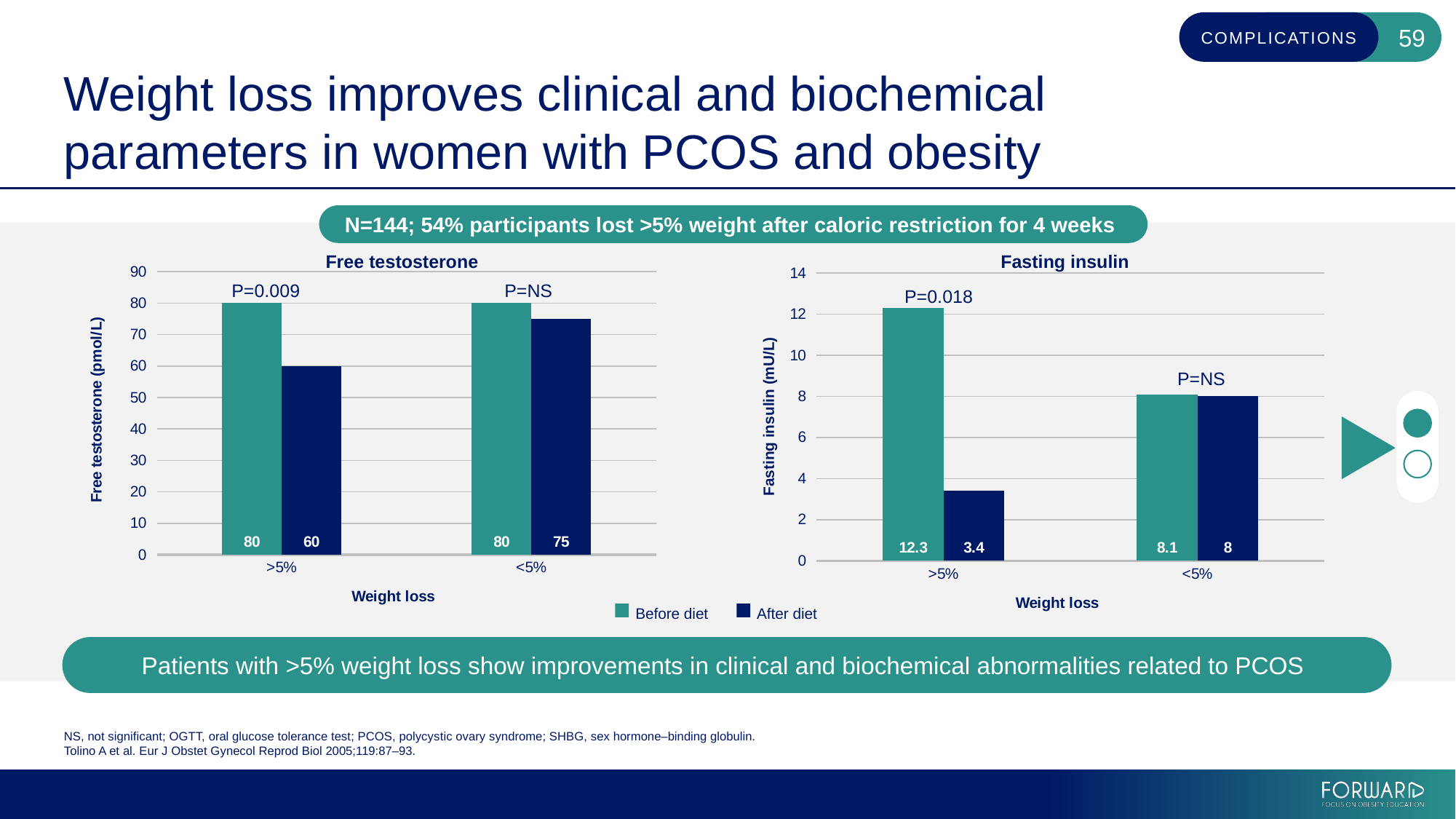

# Weight loss improves clinical and biochemical parameters in women with PCOS and obesity
N=144; 54% participants lost >5% weight after caloric restriction for 4 weeks

Free testosterone
Fasting insulin

### Chart

| Category | Before diet | After diet |
|---|---|---|
| >5% | 12.3 | 3.4 |
| <5% | 8.1 | 8.0 |

### Chart

| Category | Before diet | After diet |
|---|---|---|
| >5% | 80.0 | 60.0 |
| <5% | 80.0 | 75.0 |
P=NS
P=0.009
P=0.018
P=NS

Fasting insulin (mU/L)

Before diet

After diet

Patients with >5% weight loss show improvements in clinical and biochemical abnormalities related to PCOS
NS, not significant; OGTT, oral glucose tolerance test; PCOS, polycystic ovary syndrome; SHBG, sex hormone–binding globulin.
Tolino A et al. Eur J Obstet Gynecol Reprod Biol 2005;119:87–93.